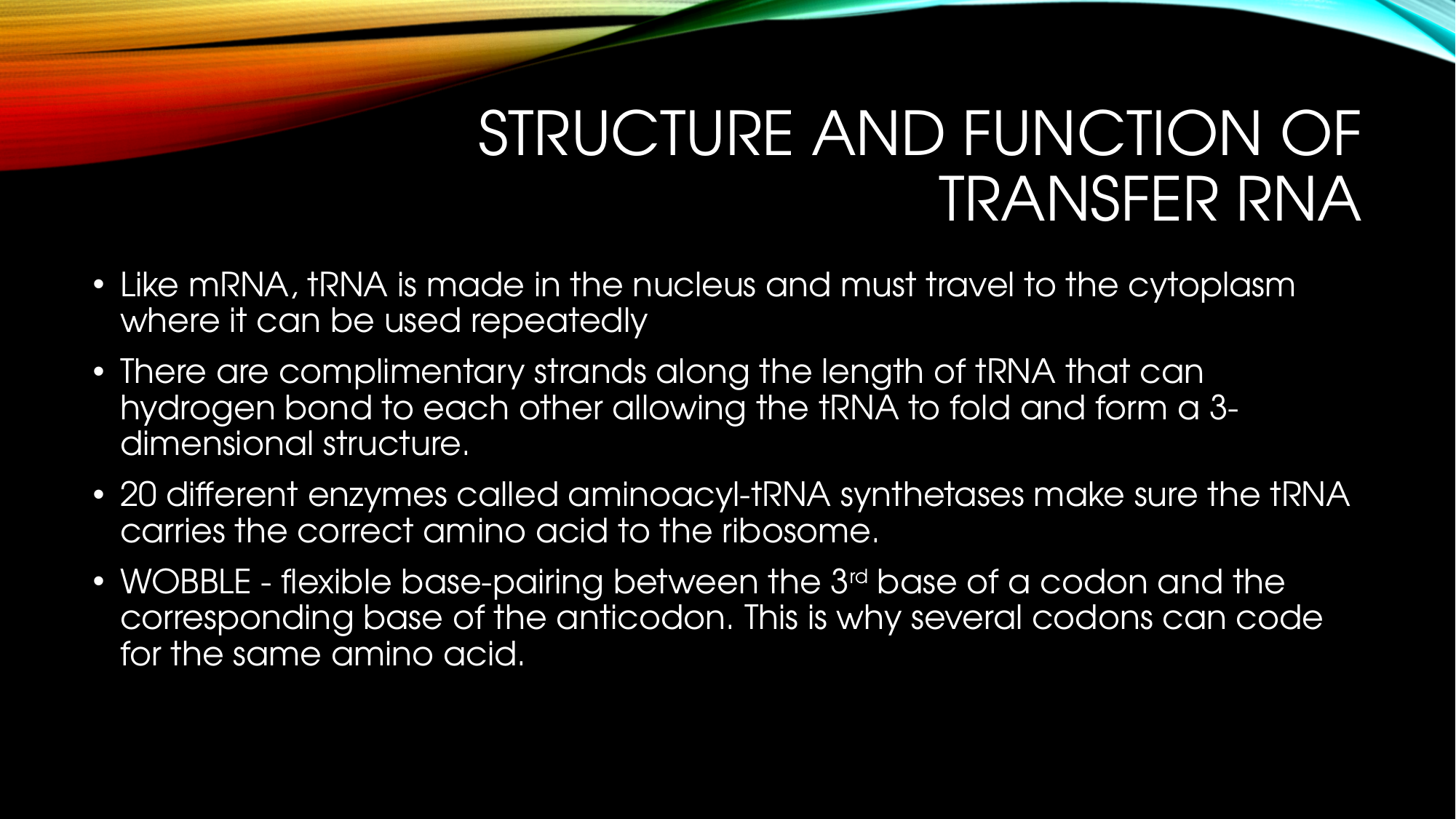

# Structure and function of Transfer RNA
Like mRNA, tRNA is made in the nucleus and must travel to the cytoplasm where it can be used repeatedly
There are complimentary strands along the length of tRNA that can hydrogen bond to each other allowing the tRNA to fold and form a 3-dimensional structure.
20 different enzymes called aminoacyl-tRNA synthetases make sure the tRNA carries the correct amino acid to the ribosome.
WOBBLE - flexible base-pairing between the 3rd base of a codon and the corresponding base of the anticodon. This is why several codons can code for the same amino acid.